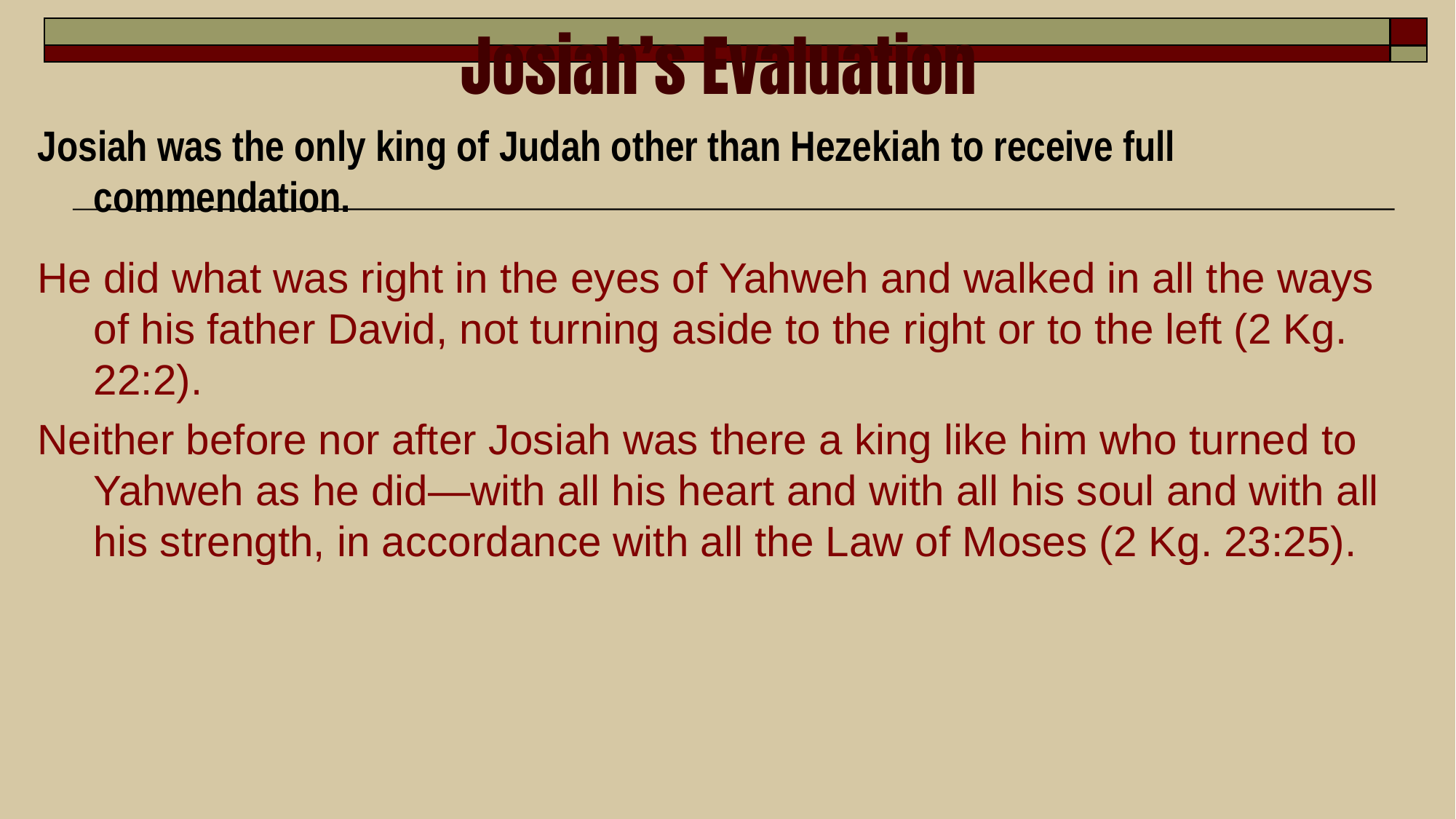

# Josiah’s Evaluation
Josiah was the only king of Judah other than Hezekiah to receive full commendation.

He did what was right in the eyes of Yahweh and walked in all the ways of his father David, not turning aside to the right or to the left (2 Kg. 22:2).
Neither before nor after Josiah was there a king like him who turned to Yahweh as he did—with all his heart and with all his soul and with all his strength, in accordance with all the Law of Moses (2 Kg. 23:25).